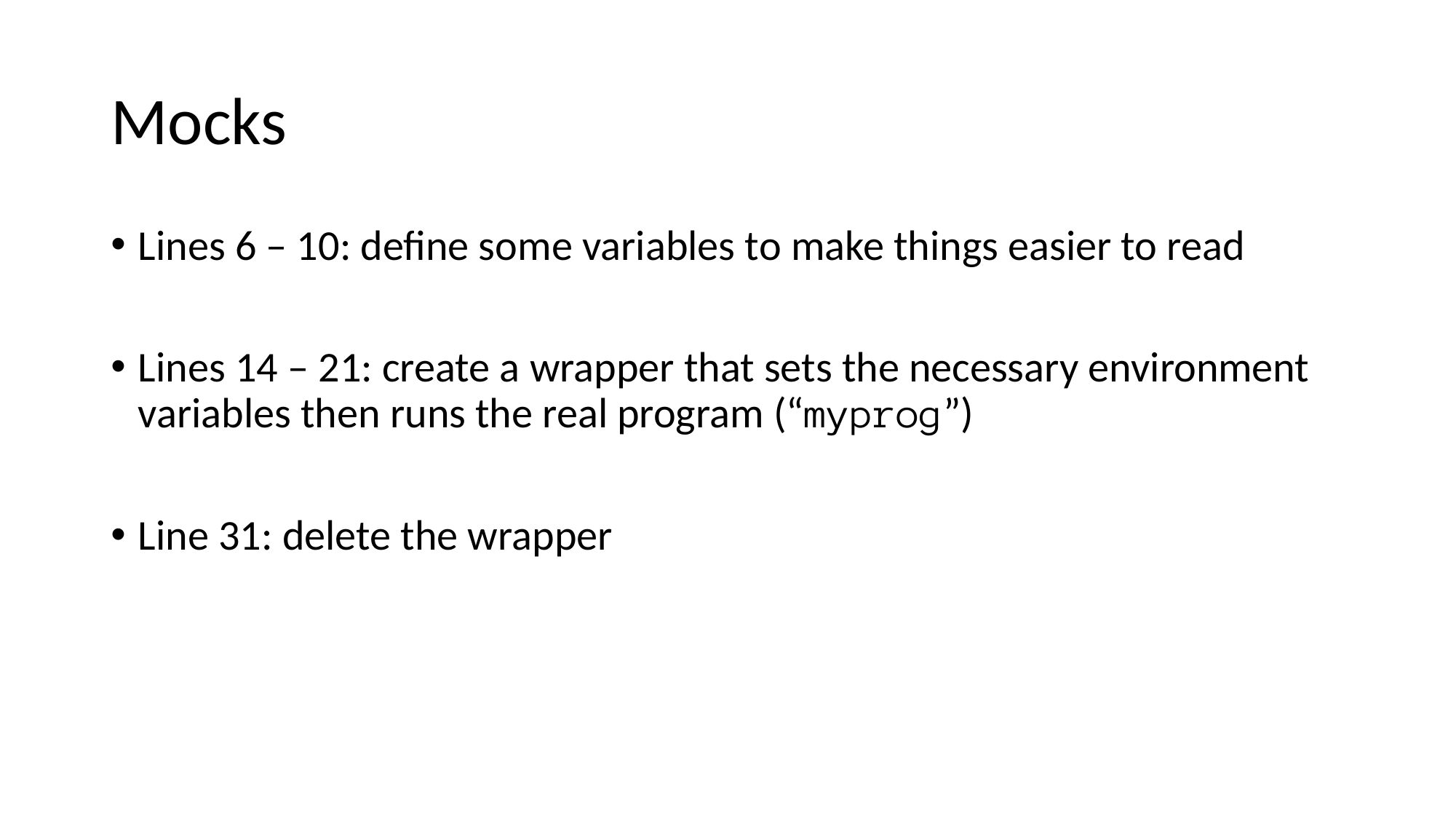

# Mocks
Lines 6 – 10: define some variables to make things easier to read

Lines 14 – 21: create a wrapper that sets the necessary environment variables then runs the real program (“myprog”)

Line 31: delete the wrapper